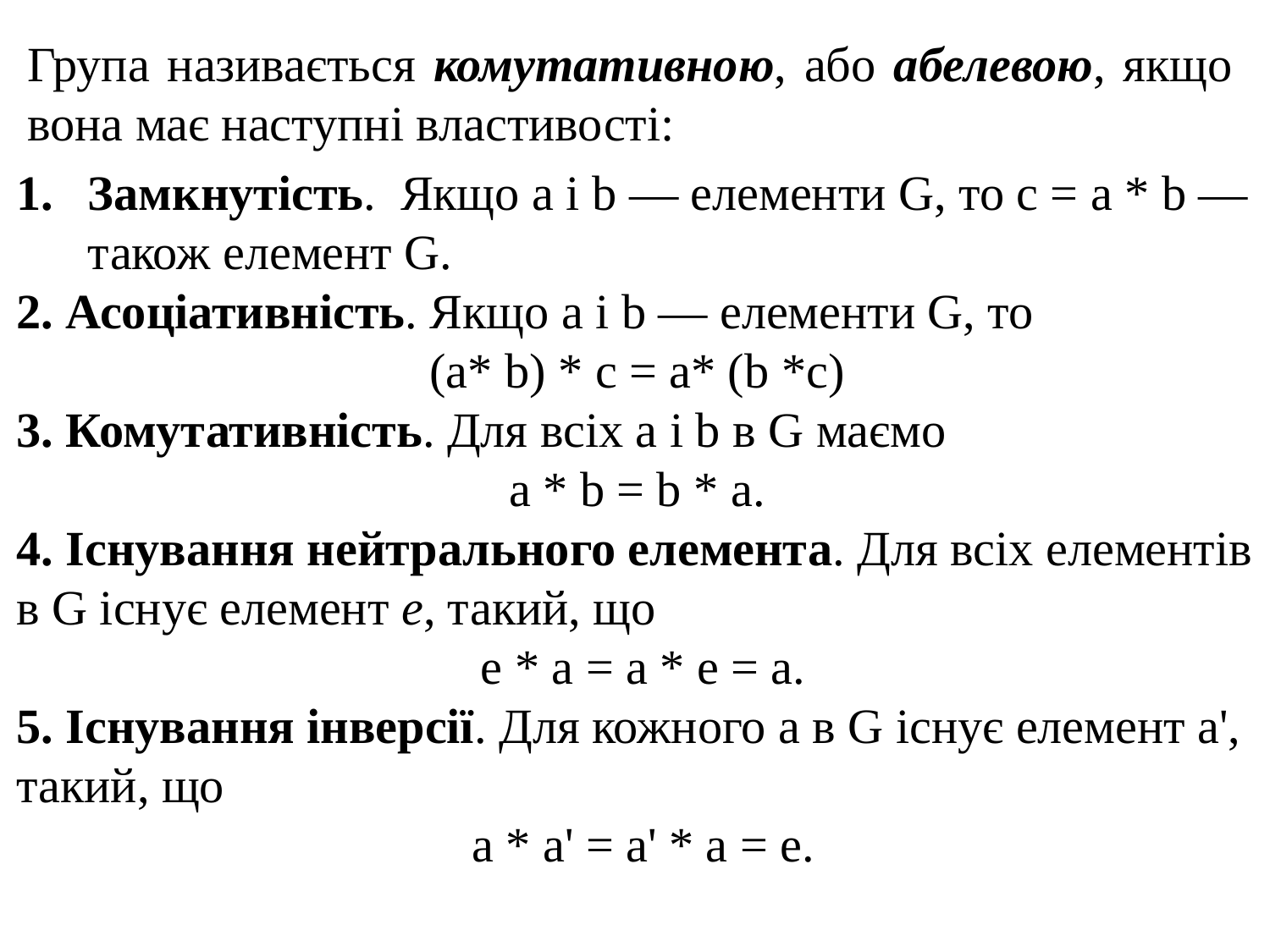

Група називається комутативною, або абелевою, якщо вона має наступні властивості:
Замкнутість.  Якщо a і b — елементи G, то c = a * b — також елемент G.
2. Асоціативність. Якщо a і b — елементи G, то
 (a* b) * c = a* (b *c)
3. Комутативність. Для всіх a і b в G маємо
 a * b = b * a.
4. Існування нейтрального елемента. Для всіх елементів в G існує елемент e, такий, що
 e * a = a * e = a.
5. Існування інверсії. Для кожного a в G існує елемент a',  такий, що
 a * a' = a' * a = e.